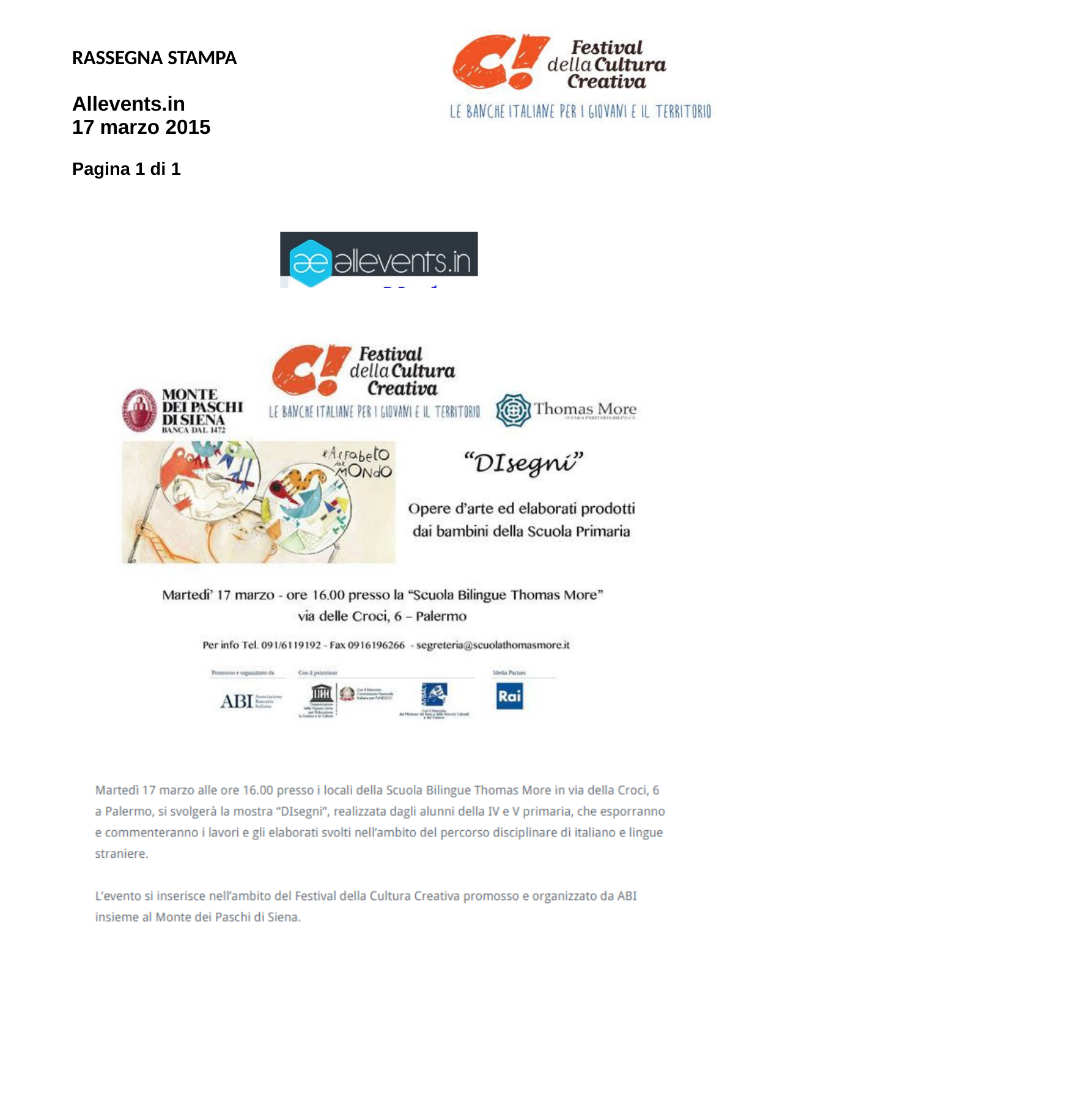

RASSEGNA STAMPA

Allevents.in  17 marzo 2015
Pagina 1 di 1